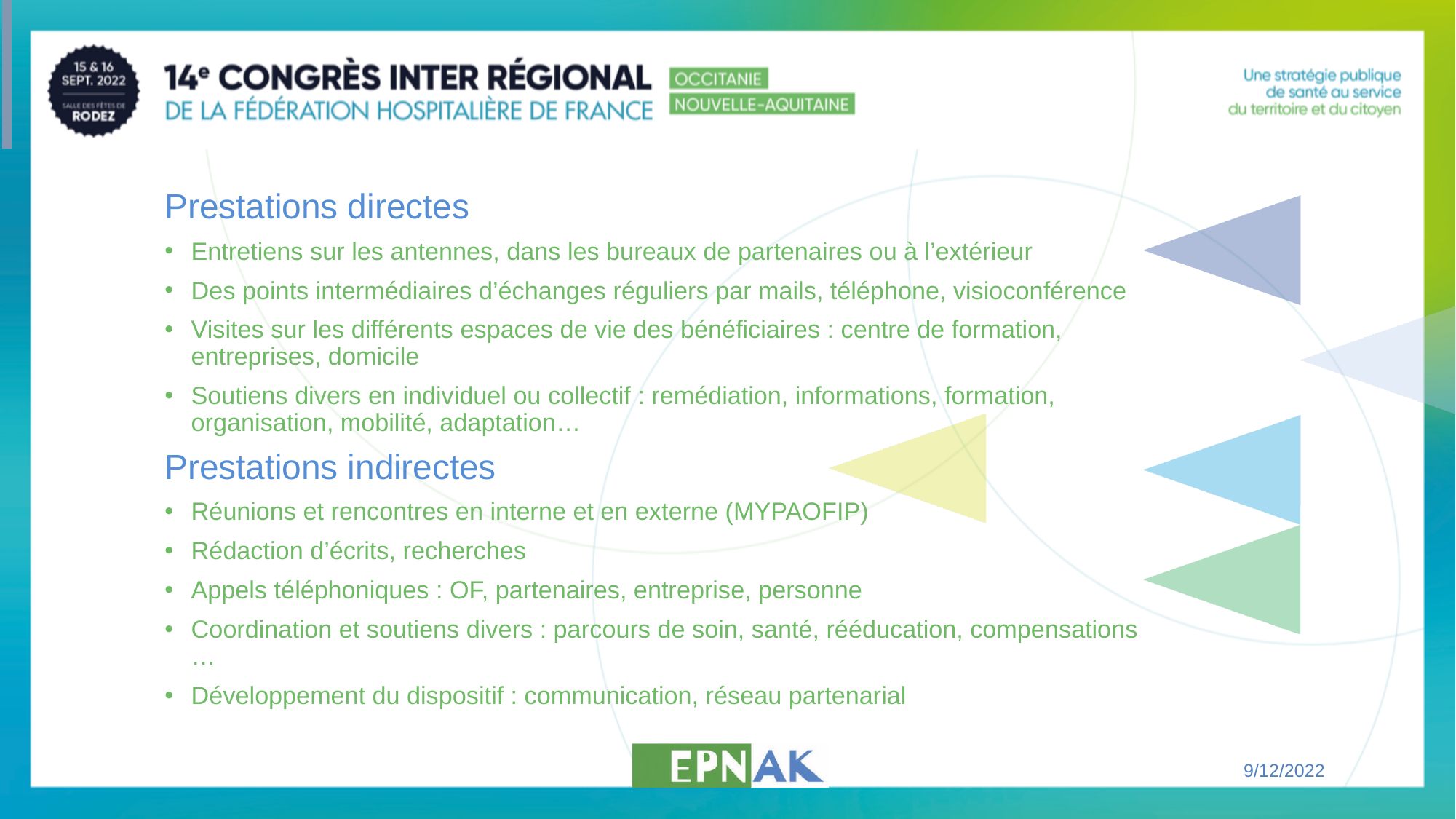

Prestations directes
Entretiens sur les antennes, dans les bureaux de partenaires ou à l’extérieur
Des points intermédiaires d’échanges réguliers par mails, téléphone, visioconférence
Visites sur les différents espaces de vie des bénéficiaires : centre de formation, entreprises, domicile
Soutiens divers en individuel ou collectif : remédiation, informations, formation, organisation, mobilité, adaptation…
Prestations indirectes
Réunions et rencontres en interne et en externe (MYPAOFIP)
Rédaction d’écrits, recherches
Appels téléphoniques : OF, partenaires, entreprise, personne
Coordination et soutiens divers : parcours de soin, santé, rééducation, compensations …
Développement du dispositif : communication, réseau partenarial